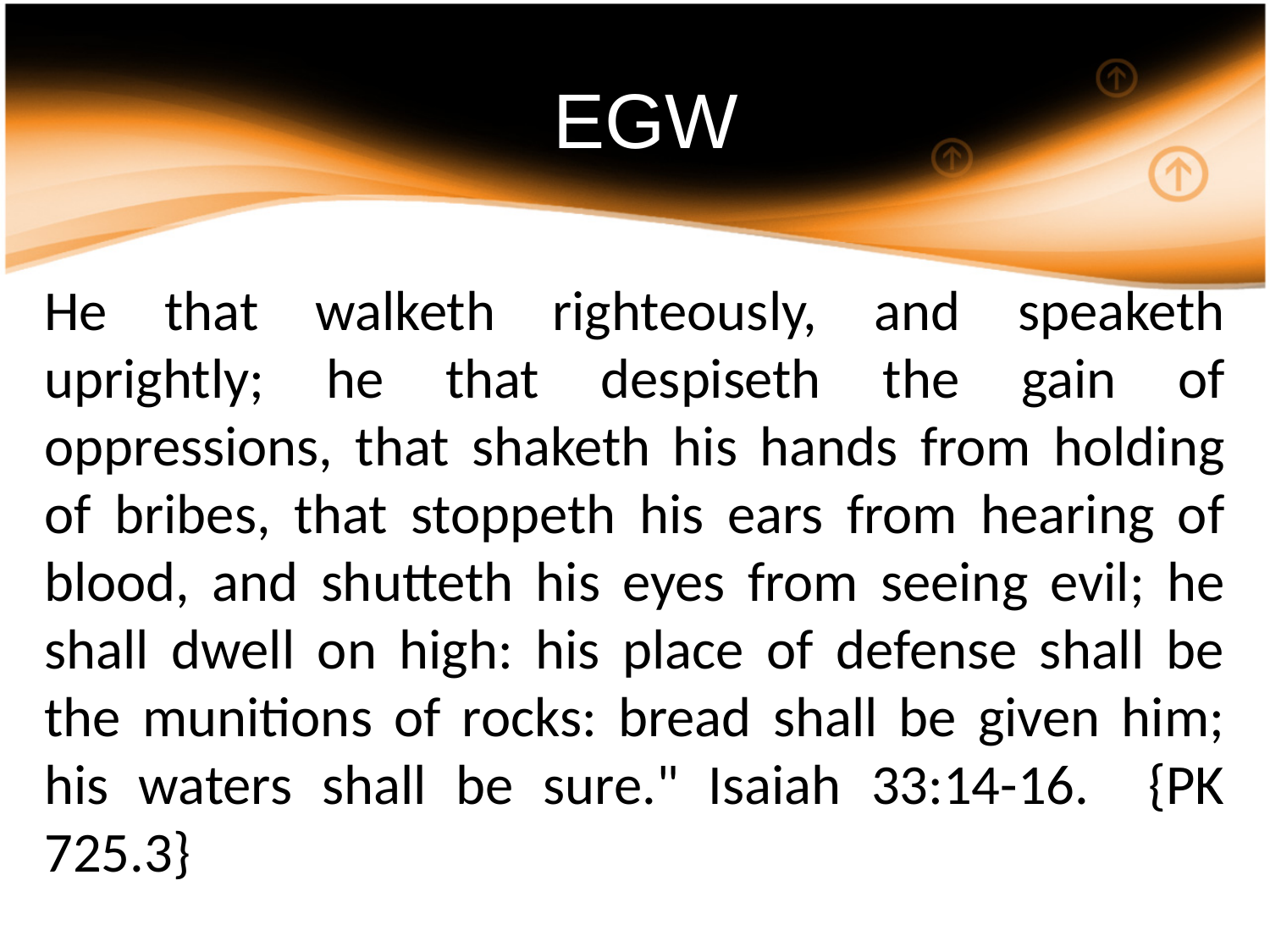

# EGW
He that walketh righteously, and speaketh uprightly; he that despiseth the gain of oppressions, that shaketh his hands from holding of bribes, that stoppeth his ears from hearing of blood, and shutteth his eyes from seeing evil; he shall dwell on high: his place of defense shall be the munitions of rocks: bread shall be given him; his waters shall be sure." Isaiah 33:14-16.  {PK 725.3}